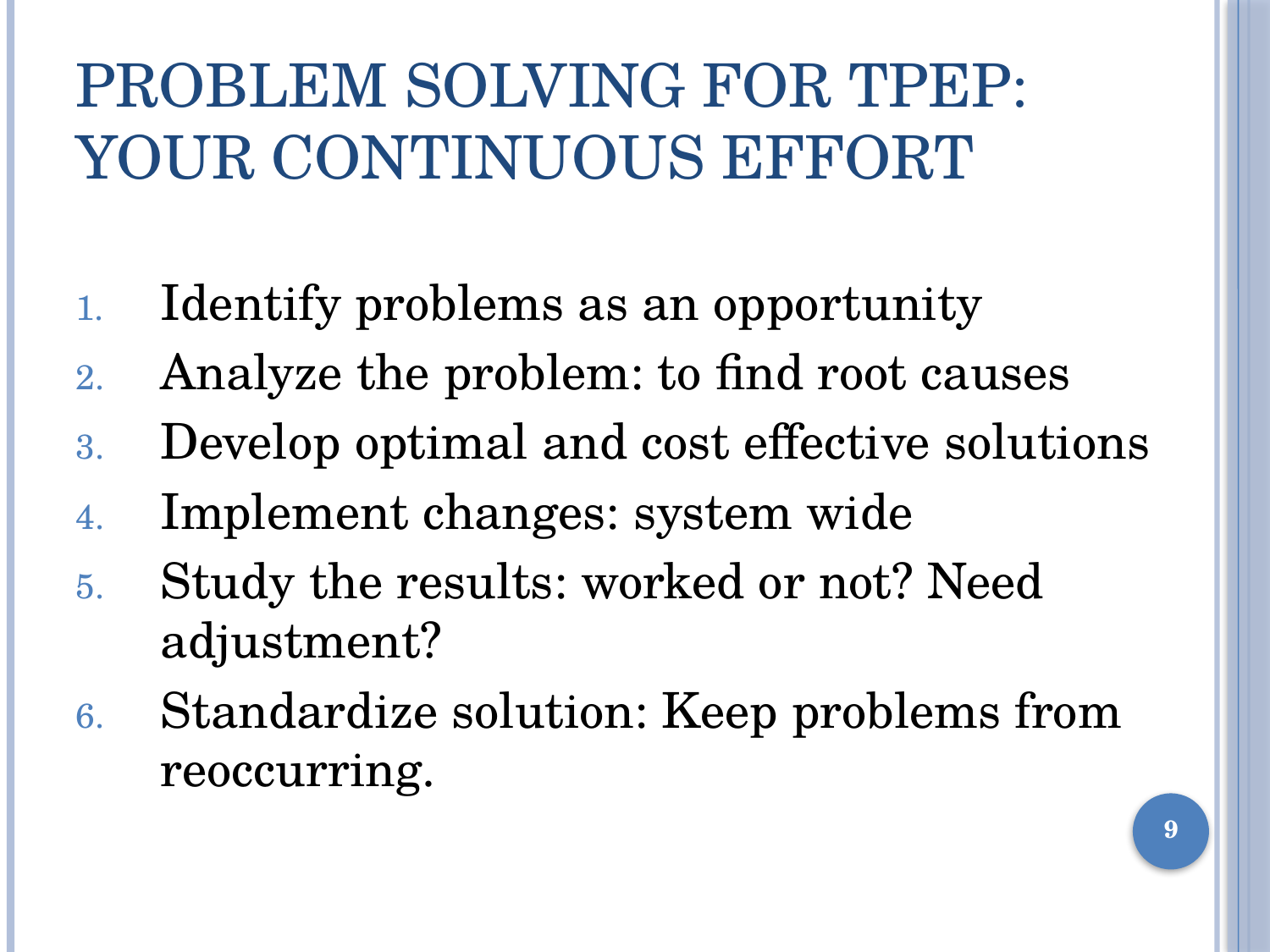

# Problem Solving for TPEP: Your Continuous Effort
Identify problems as an opportunity
Analyze the problem: to find root causes
Develop optimal and cost effective solutions
Implement changes: system wide
Study the results: worked or not? Need adjustment?
Standardize solution: Keep problems from reoccurring.
9